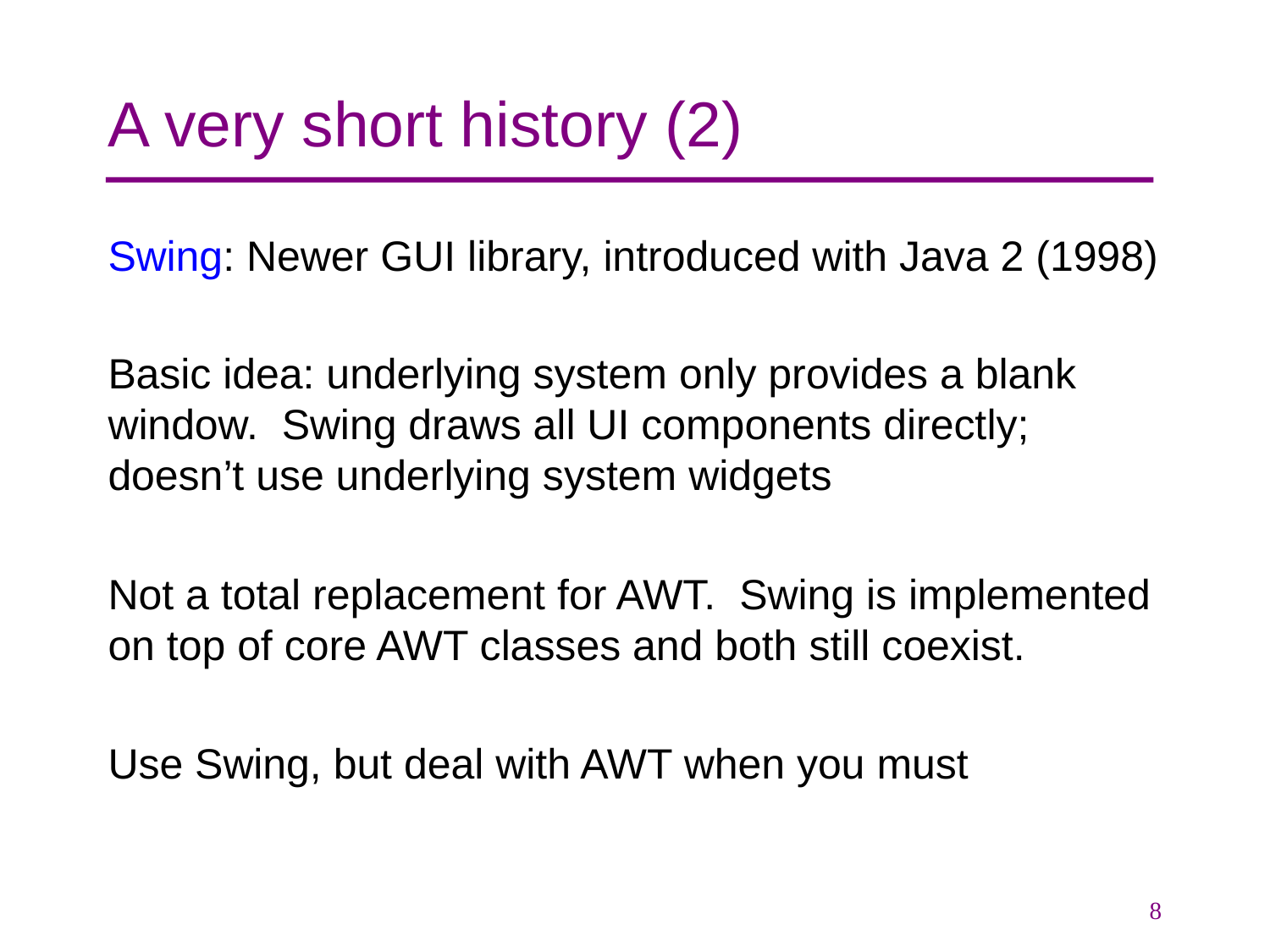

# A very short history (2)
Swing: Newer GUI library, introduced with Java 2 (1998)

Basic idea: underlying system only provides a blank window.  Swing draws all UI components directly; doesn’t use underlying system widgets

Not a total replacement for AWT.  Swing is implemented on top of core AWT classes and both still coexist.

Use Swing, but deal with AWT when you must
8